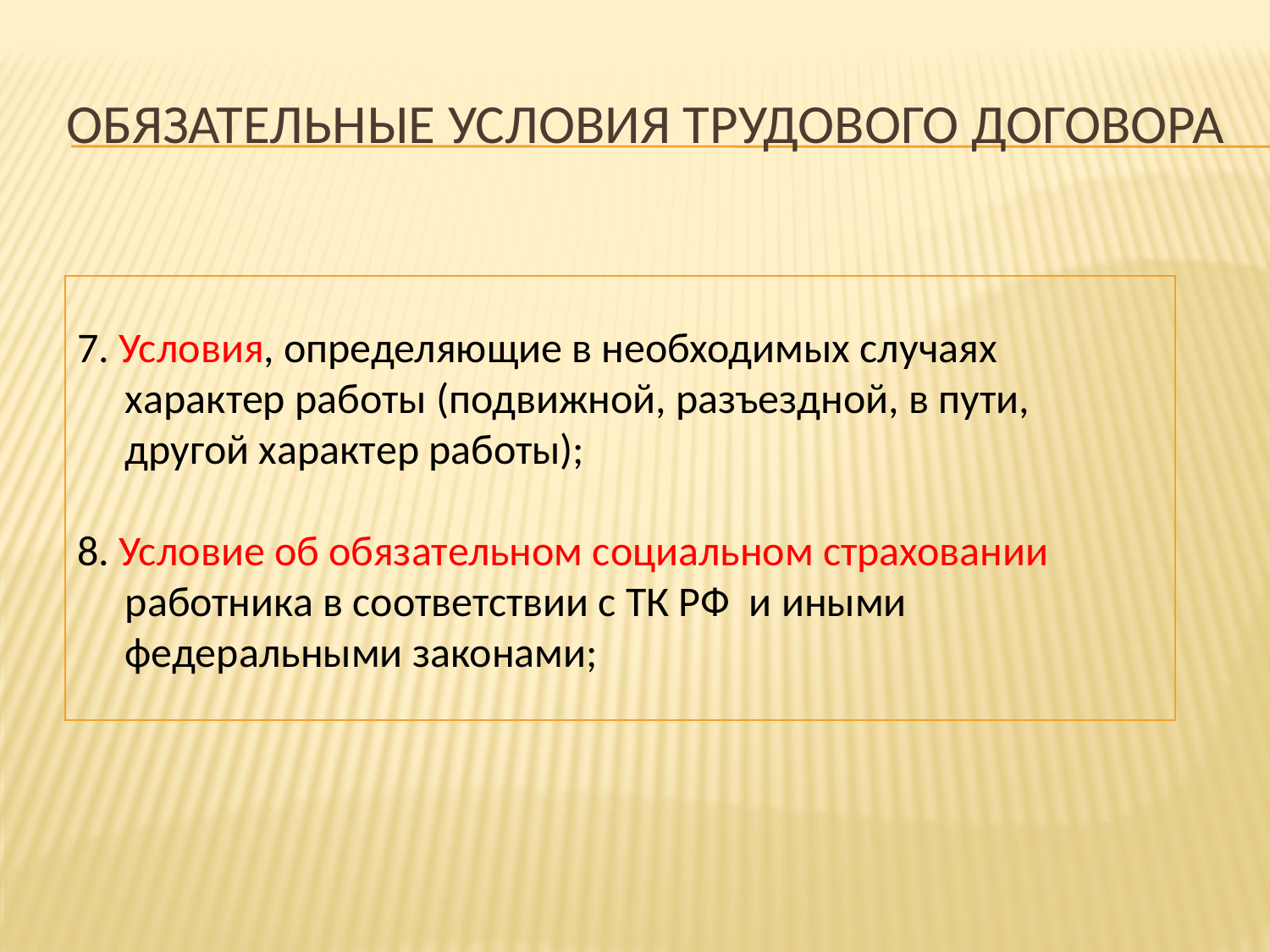

# Обязательные условия трудового договора

7. Условия, определяющие в необходимых случаях характер работы (подвижной, разъездной, в пути, другой характер работы);

8. Условие об обязательном социальном страховании работника в соответствии с ТК РФ  и иными федеральными законами;